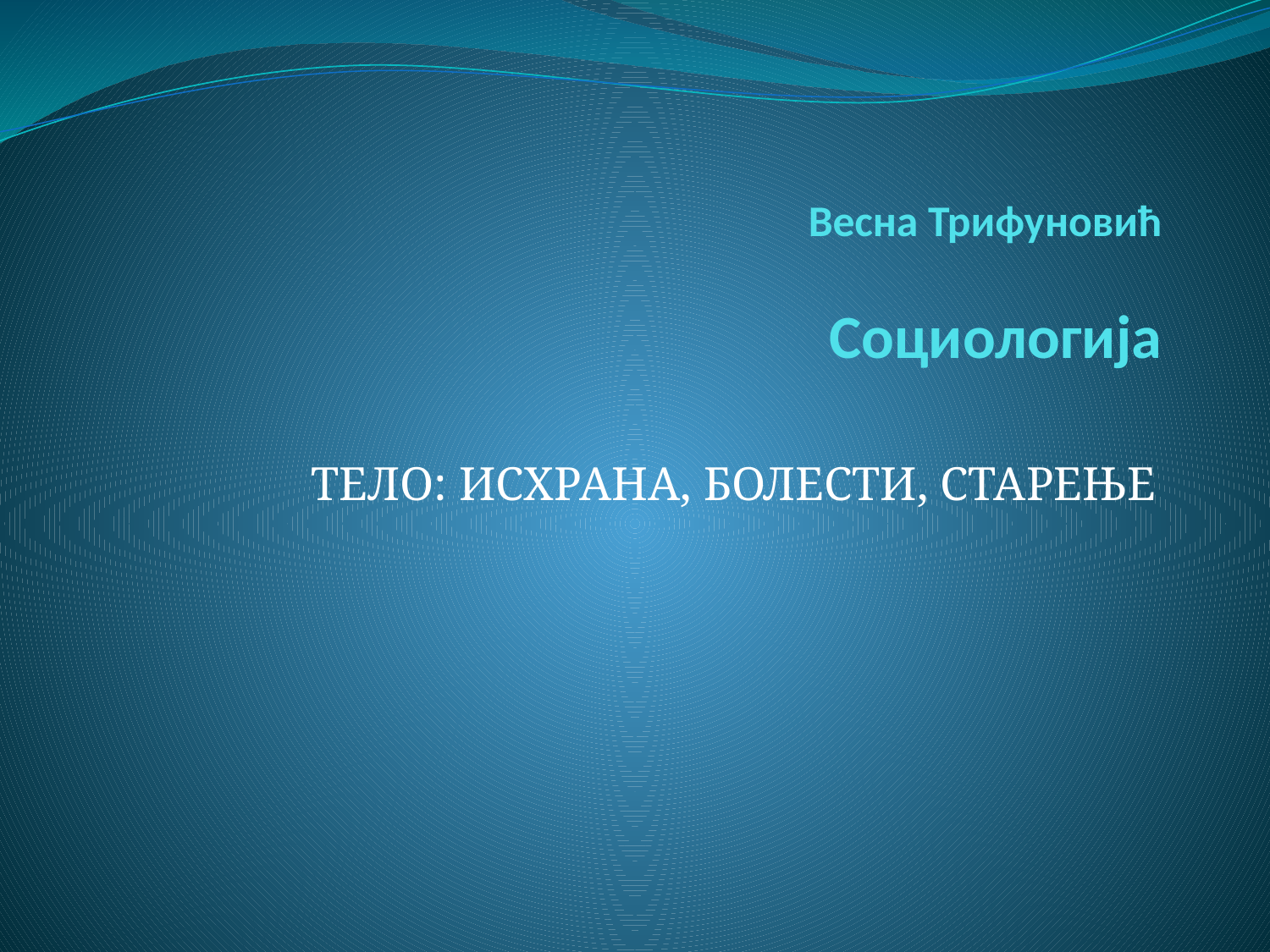

# Весна Трифуновић Социологија
ТЕЛО: ИСХРАНА, БОЛЕСТИ, СТАРЕЊЕ